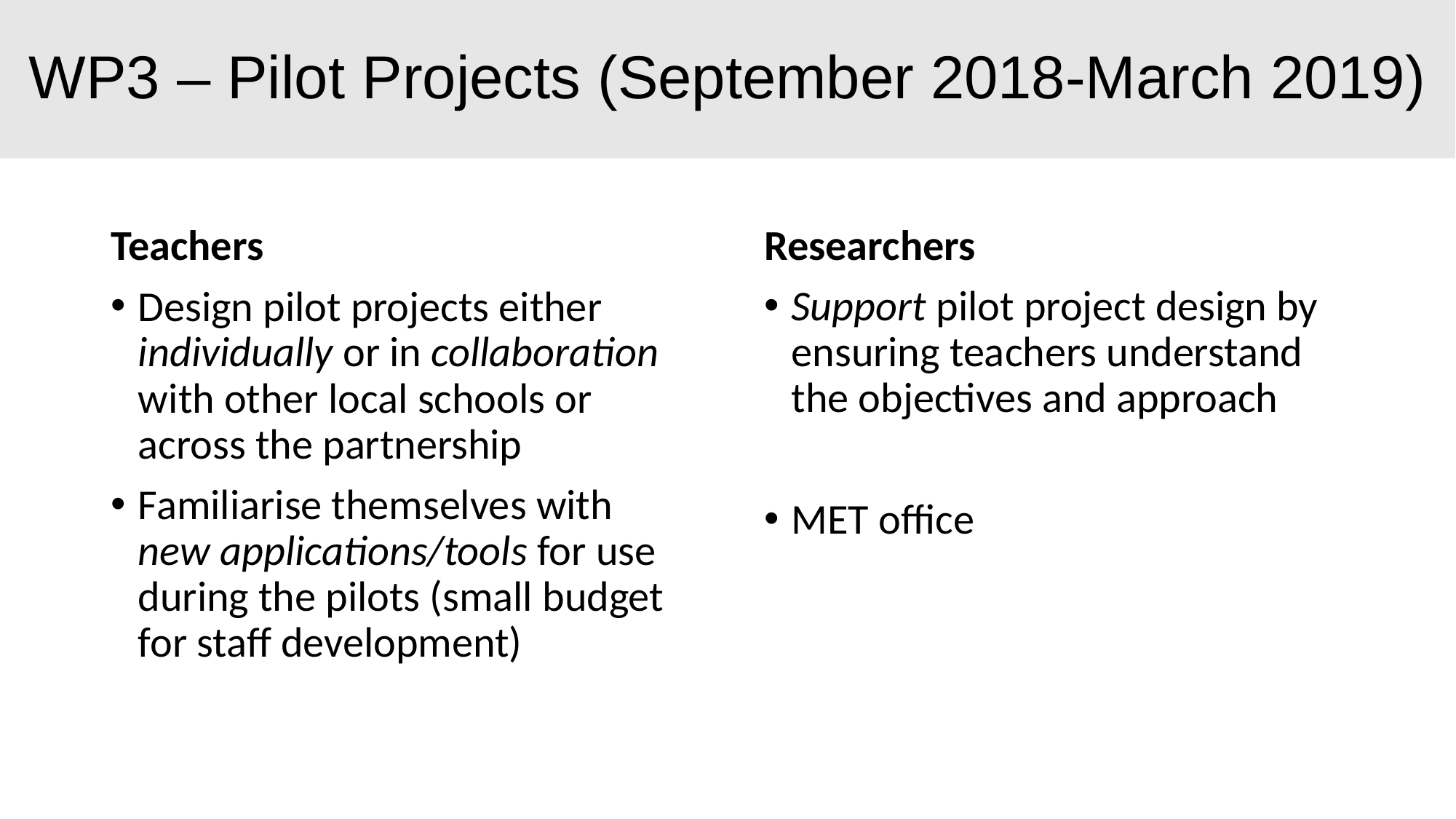

# WP3 – Pilot Projects (September 2018-March 2019)
Teachers
Design pilot projects either individually or in collaboration with other local schools or across the partnership
Familiarise themselves with new applications/tools for use during the pilots (small budget for staff development)
Researchers
Support pilot project design by ensuring teachers understand the objectives and approach

MET office